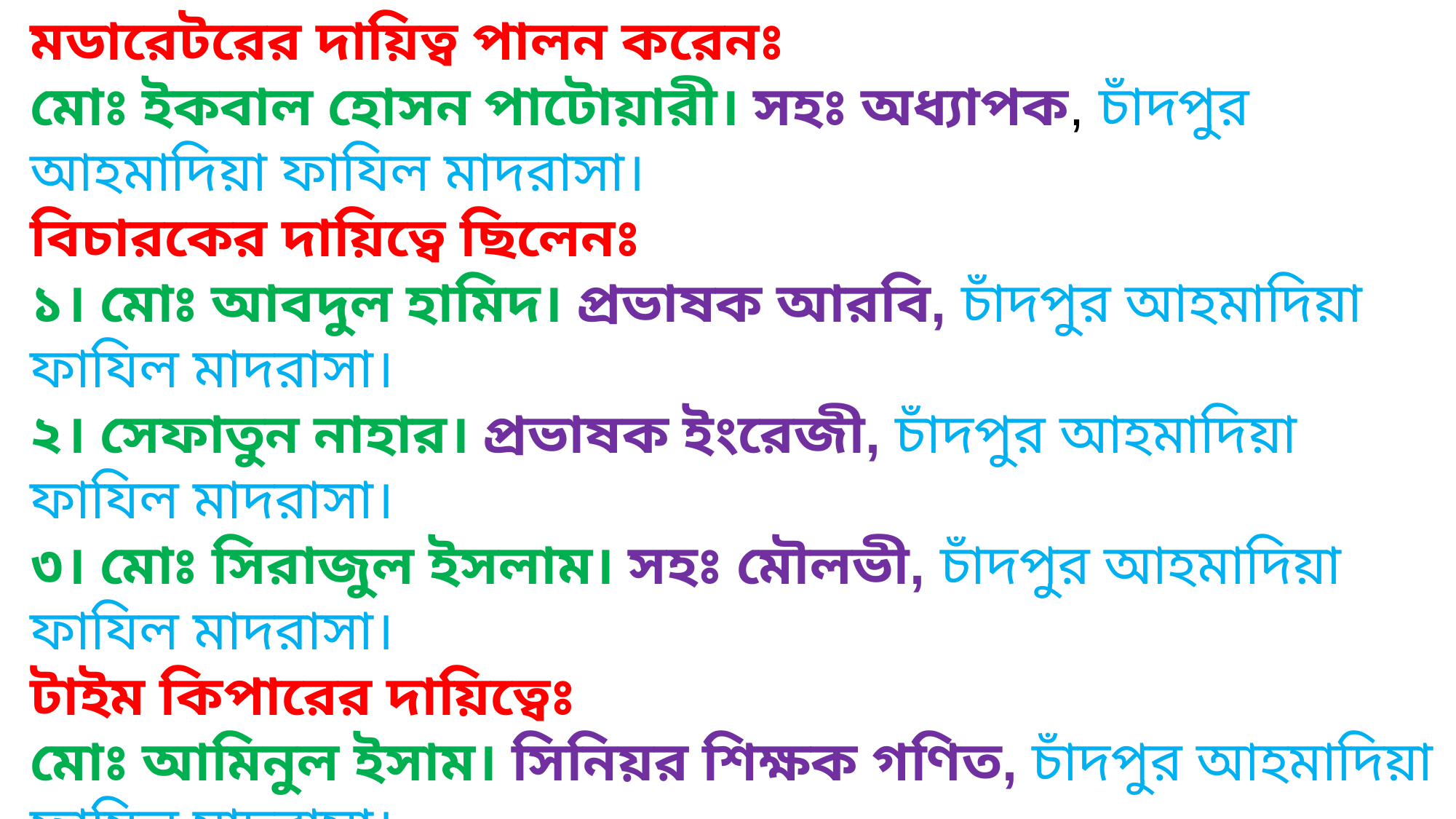

মডারেটরের দায়িত্ব পালন করেনঃ
মোঃ ইকবাল হোসন পাটোয়ারী। সহঃ অধ্যাপক, চাঁদপুর আহমাদিয়া ফাযিল মাদরাসা।
বিচারকের দায়িত্বে ছিলেনঃ
১। মোঃ আবদুল হামিদ। প্রভাষক আরবি, চাঁদপুর আহমাদিয়া ফাযিল মাদরাসা।
২। সেফাতুন নাহার। প্রভাষক ইংরেজী, চাঁদপুর আহমাদিয়া ফাযিল মাদরাসা।
৩। মোঃ সিরাজুল ইসলাম। সহঃ মৌলভী, চাঁদপুর আহমাদিয়া ফাযিল মাদরাসা।
টাইম কিপারের দায়িত্বেঃ
মোঃ আমিনুল ইসাম। সিনিয়র শিক্ষক গণিত, চাঁদপুর আহমাদিয়া ফাযিল মাদরাসা।
অনুষ্ঠান সঞ্চালনায় ছিলেনঃ
মোঃ জহিরুল ইসলাম। প্রভাষক আরবি, চাঁদপুর আহমাদিয়া ফাযিল মাদরাসা।
সার্বিক দায়িত্বে ছিলেনঃ
মোহাম্মদ আবদুল্লাহ। প্রভাষক আরবি, চাঁদপুর আহমাদিয়া ফাযিল মাদরাসা।